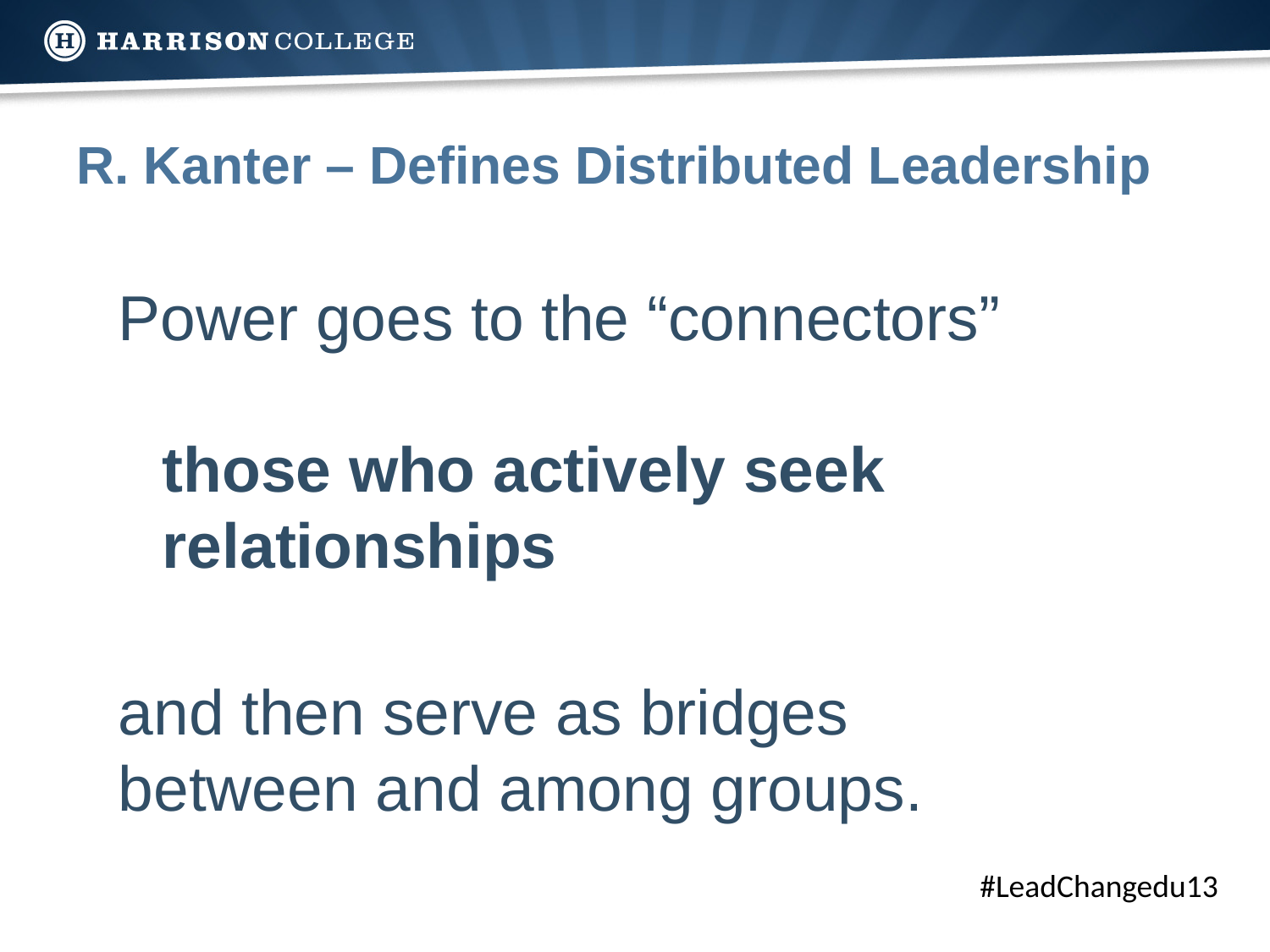

# R. Kanter – Defines Distributed Leadership
Power goes to the “connectors”
those who actively seek relationships
and then serve as bridges between and among groups.
#LeadChangedu13